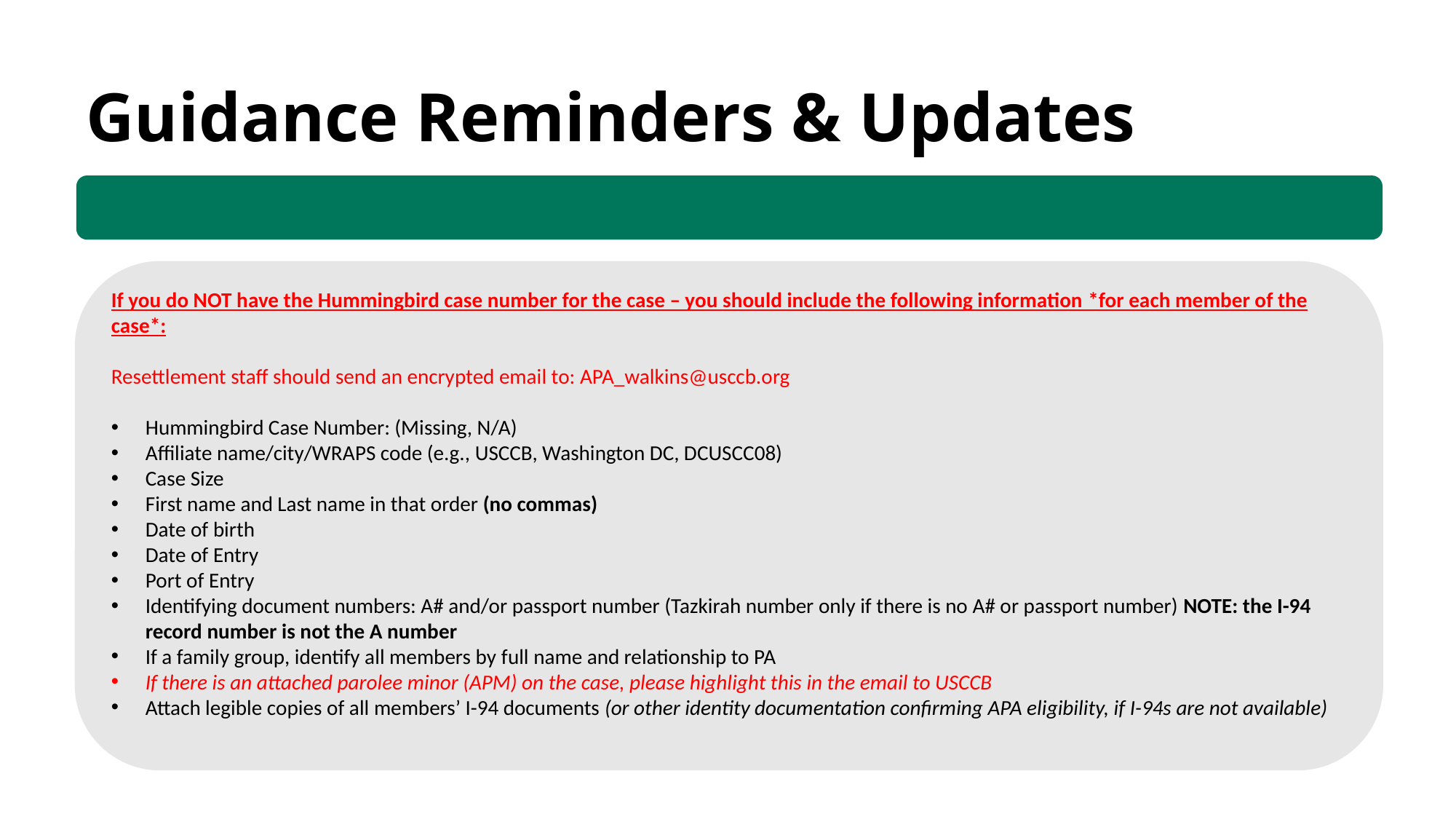

Guidance Reminders & Updates

If you do NOT have the Hummingbird case number for the case – you should include the following information *for each member of the case*:

Resettlement staff should send an encrypted email to: APA_walkins@usccb.org

Hummingbird Case Number: (Missing, N/A)
Affiliate name/city/WRAPS code (e.g., USCCB, Washington DC, DCUSCC08)
Case Size
First name and Last name in that order (no commas)
Date of birth
Date of Entry
Port of Entry
Identifying document numbers: A# and/or passport number (Tazkirah number only if there is no A# or passport number) NOTE: the I-94 record number is not the A number
If a family group, identify all members by full name and relationship to PA
If there is an attached parolee minor (APM) on the case, please highlight this in the email to USCCB
Attach legible copies of all members’ I-94 documents (or other identity documentation confirming APA eligibility, if I-94s are not available)